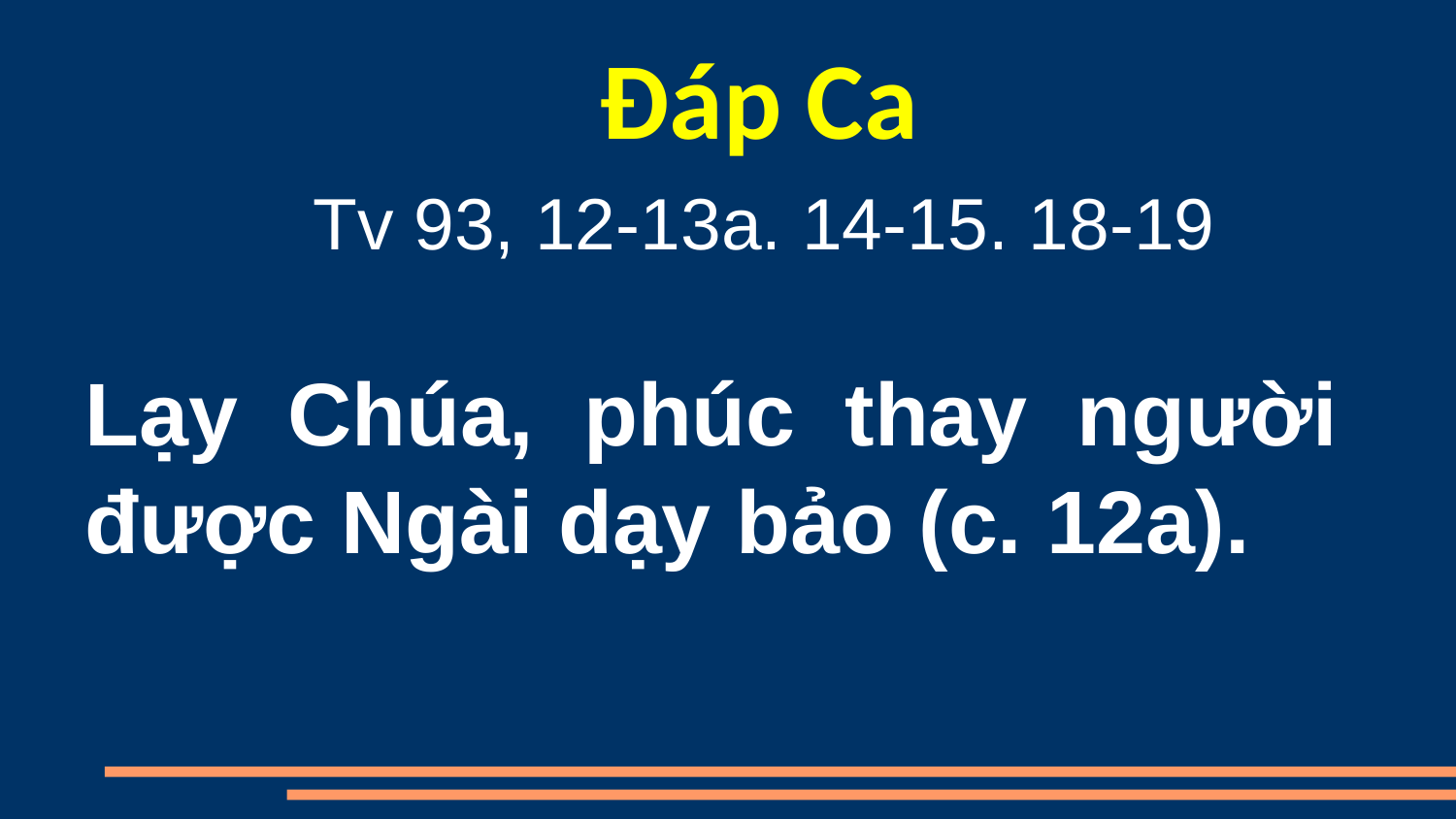

Đáp Ca
Tv 93, 12-13a. 14-15. 18-19
Lạy Chúa, phúc thay người được Ngài dạy bảo (c. 12a).